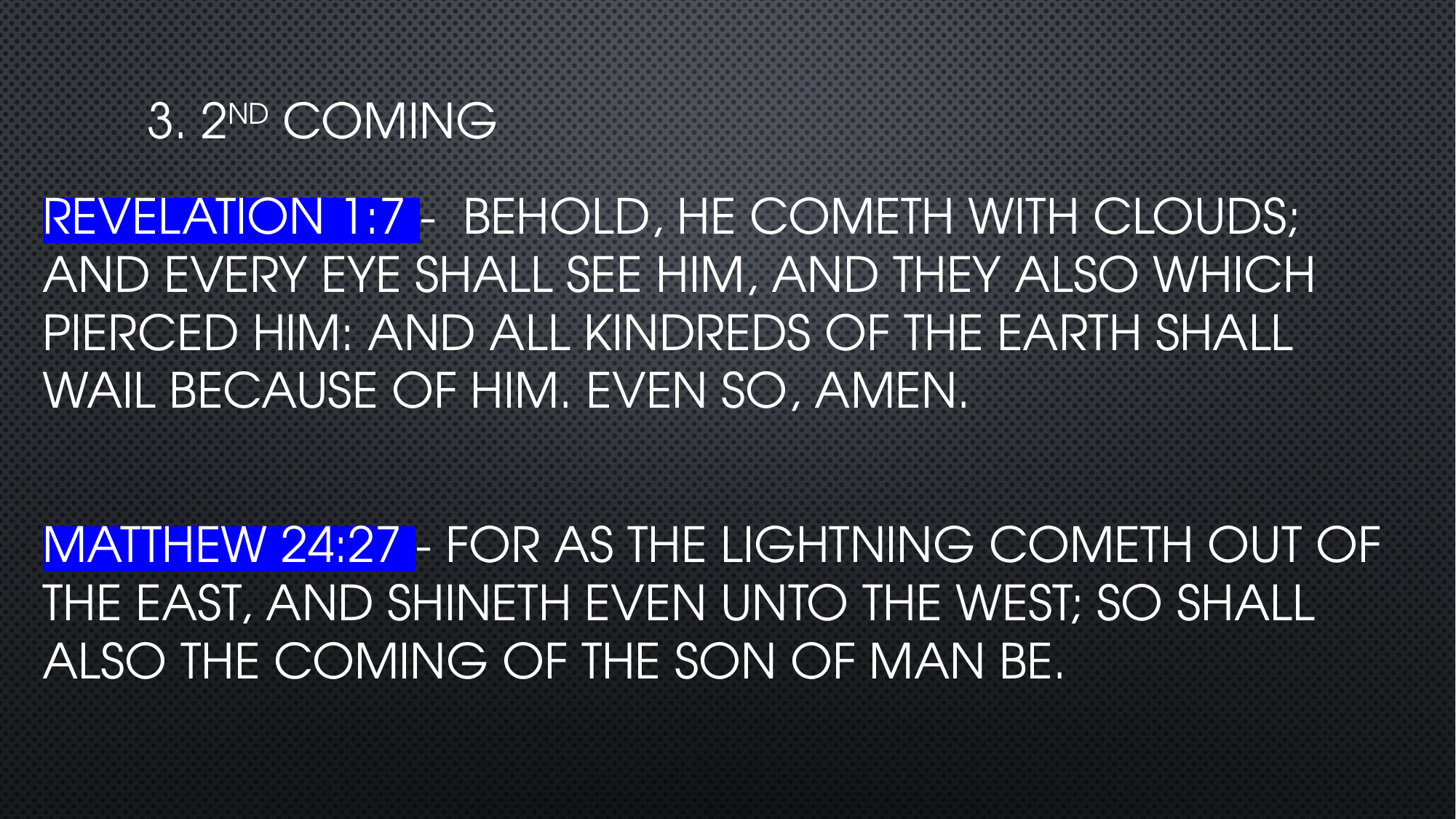

# 3. 2nd Coming
Revelation 1:7 -  Behold, he cometh with clouds; and every eye shall see him, and they also which pierced him: and all kindreds of the earth shall wail because of him. Even so, Amen.

Matthew 24:27 - For as the lightning cometh out of the east, and shineth even unto the west; so shall also the coming of the Son of man be.